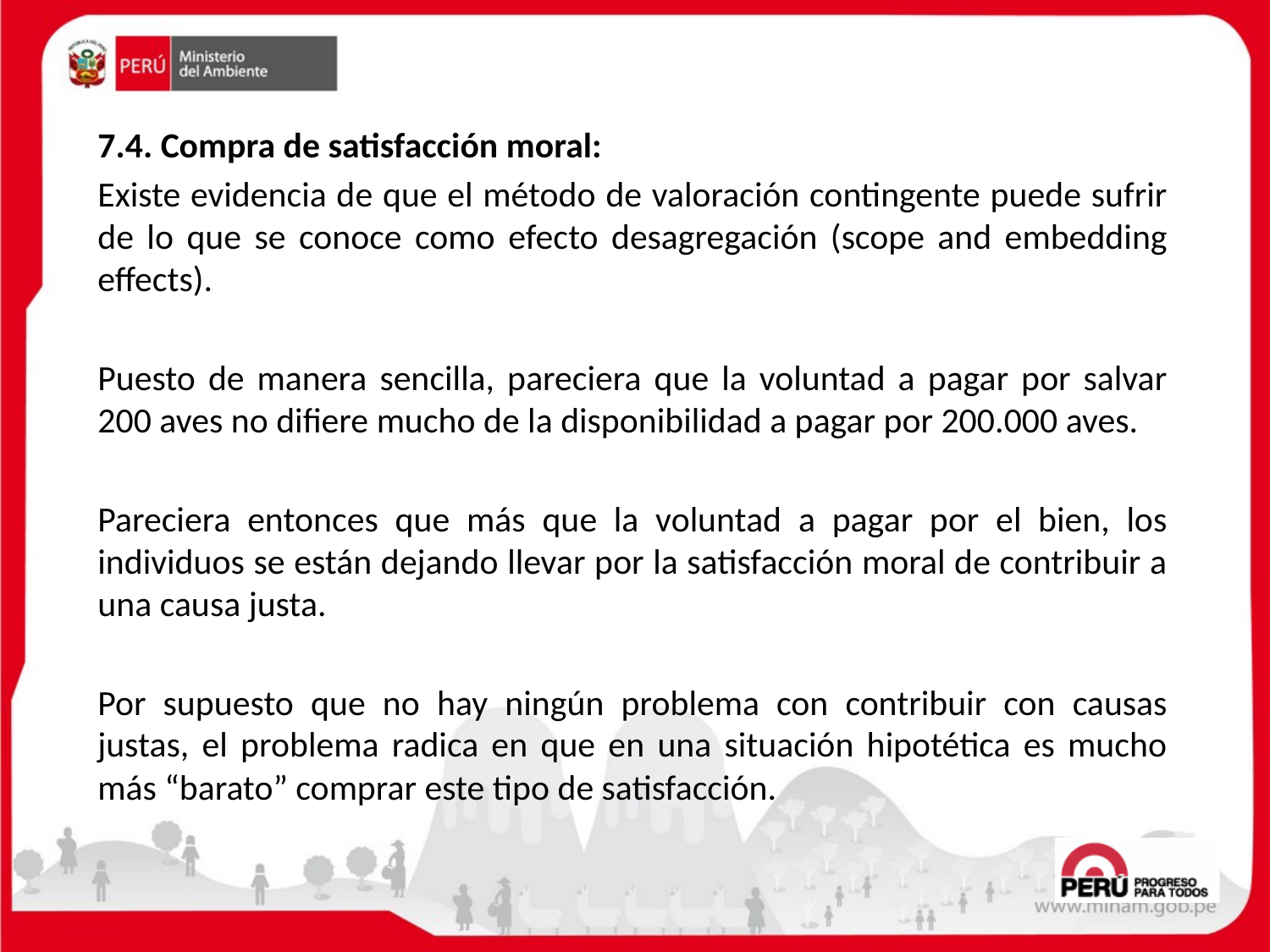

7.4. Compra de satisfacción moral:
Existe evidencia de que el método de valoración contingente puede sufrir de lo que se conoce como efecto desagregación (scope and embedding effects).

Puesto de manera sencilla, pareciera que la voluntad a pagar por salvar 200 aves no difiere mucho de la disponibilidad a pagar por 200.000 aves.

Pareciera entonces que más que la voluntad a pagar por el bien, los individuos se están dejando llevar por la satisfacción moral de contribuir a una causa justa.

Por supuesto que no hay ningún problema con contribuir con causas justas, el problema radica en que en una situación hipotética es mucho más “barato” comprar este tipo de satisfacción.